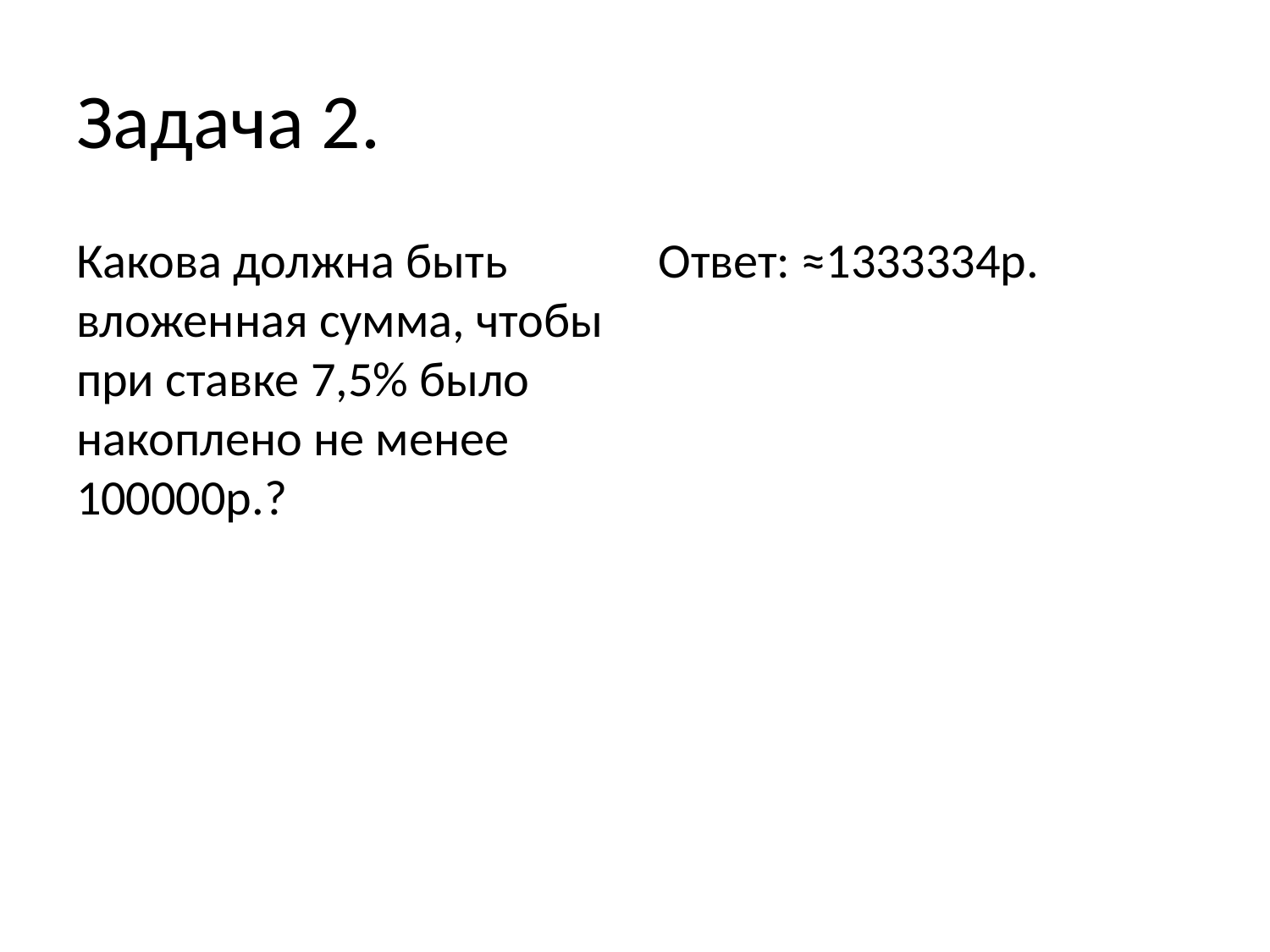

# Задача 2.
Какова должна быть вложенная сумма, чтобы при ставке 7,5% было накоплено не менее 100000р.?

Ответ: ≈1333334р.